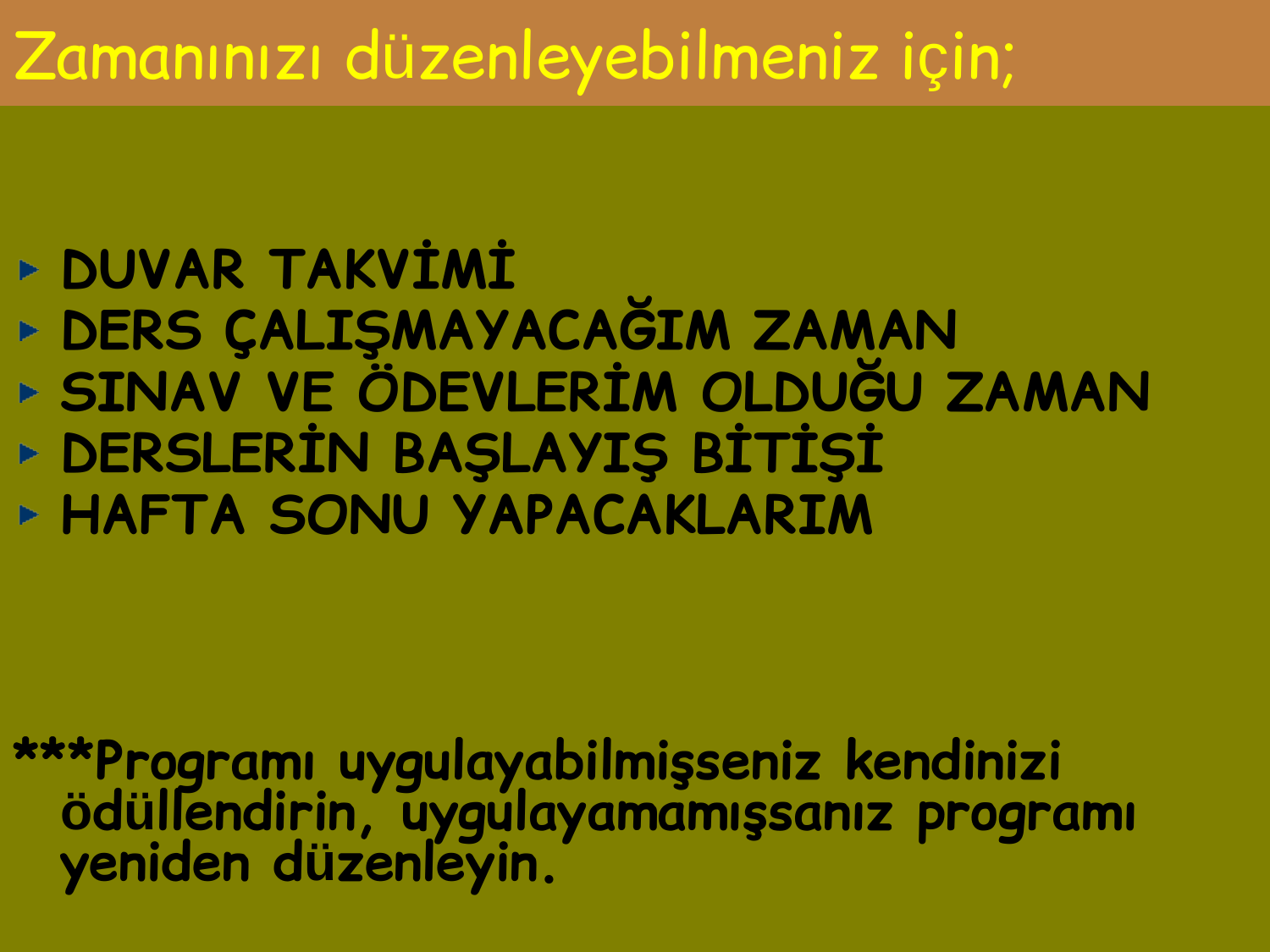

# Zamanınızı düzenleyebilmeniz için;

DUVAR TAKVİMİ
DERS ÇALIŞMAYACAĞIM ZAMAN
SINAV VE ÖDEVLERİM OLDUĞU ZAMAN
DERSLERİN BAŞLAYIŞ BİTİŞİ
HAFTA SONU YAPACAKLARIM

***Programı uygulayabilmişseniz kendinizi ödüllendirin, uygulayamamışsanız programı yeniden düzenleyin.